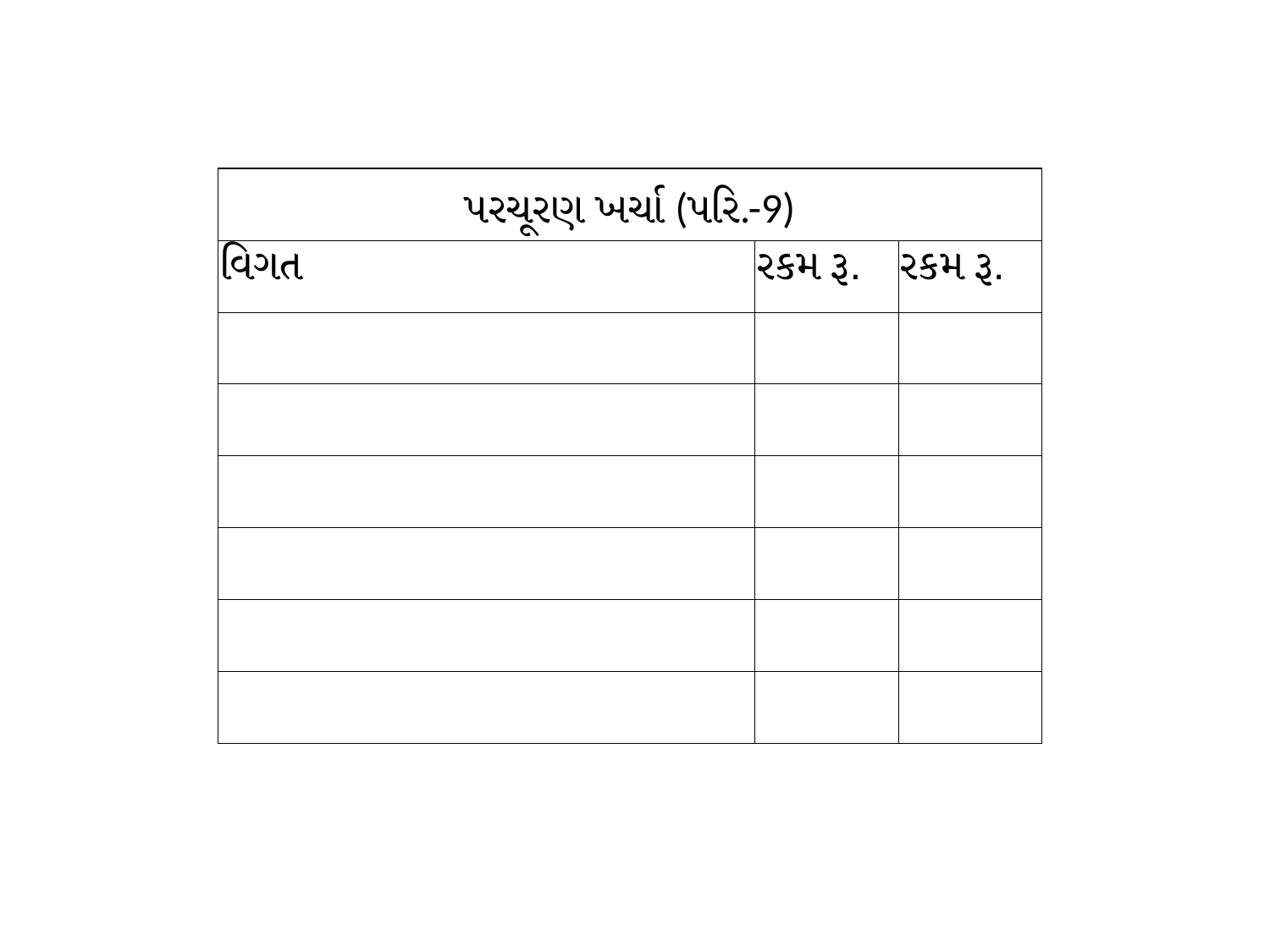

| પરચૂરણ ખર્ચા (પરિ.-9) |  |  |
| --- | --- | --- |
| વિગત | રકમ રૂ. | રકમ રૂ. |
|  |  |  |
|  |  |  |
|  |  |  |
|  |  |  |
|  |  |  |
|  |  |  |